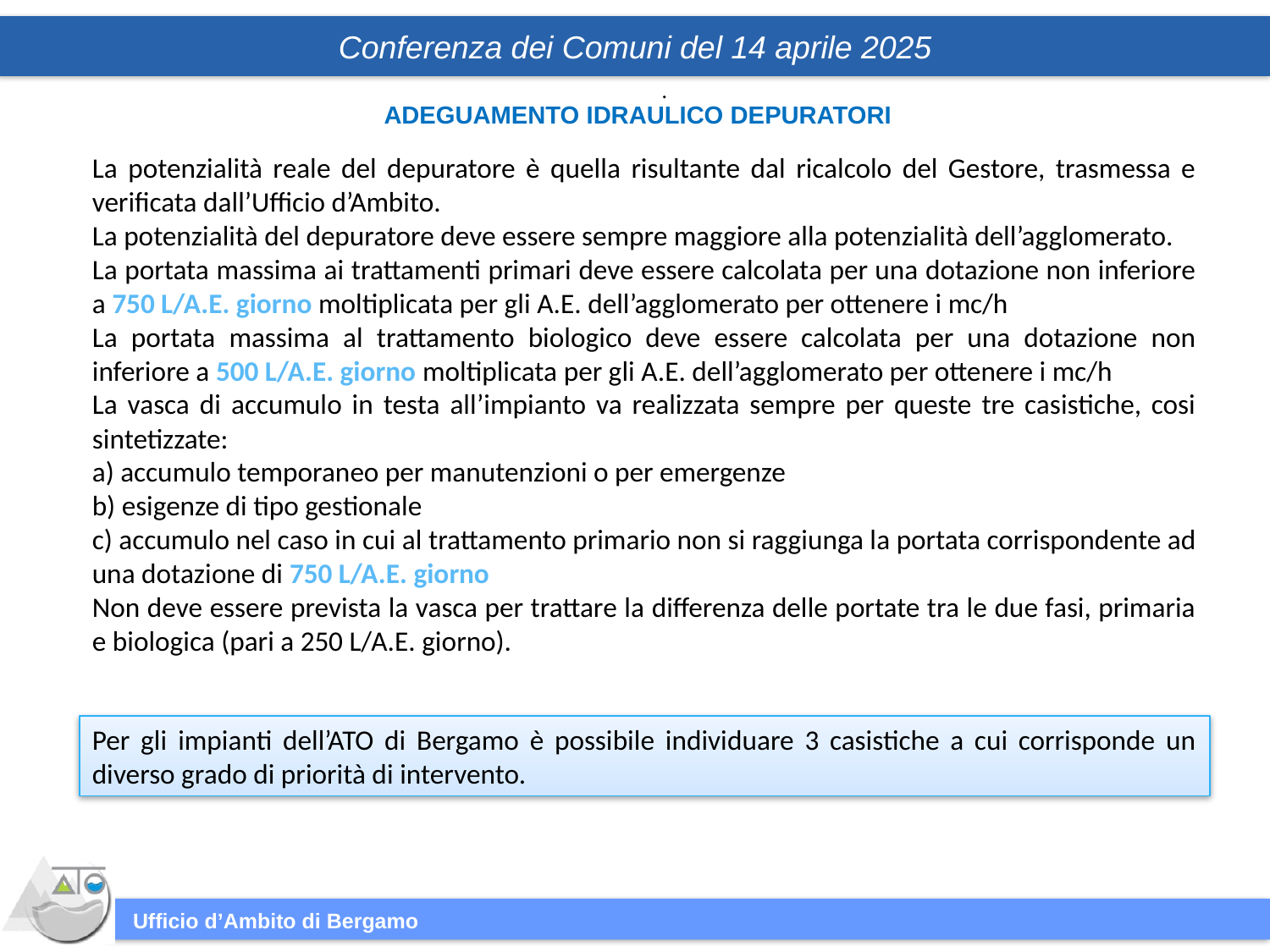

ADEGUAMENTO IDRAULICO DEPURATORI
La potenzialità reale del depuratore è quella risultante dal ricalcolo del Gestore, trasmessa e verificata dall’Ufficio d’Ambito.
La potenzialità del depuratore deve essere sempre maggiore alla potenzialità dell’agglomerato.
La portata massima ai trattamenti primari deve essere calcolata per una dotazione non inferiore a 750 L/A.E. giorno moltiplicata per gli A.E. dell’agglomerato per ottenere i mc/h
La portata massima al trattamento biologico deve essere calcolata per una dotazione non inferiore a 500 L/A.E. giorno moltiplicata per gli A.E. dell’agglomerato per ottenere i mc/h
La vasca di accumulo in testa all’impianto va realizzata sempre per queste tre casistiche, cosi sintetizzate:
a) accumulo temporaneo per manutenzioni o per emergenze
b) esigenze di tipo gestionale
c) accumulo nel caso in cui al trattamento primario non si raggiunga la portata corrispondente ad una dotazione di 750 L/A.E. giorno
Non deve essere prevista la vasca per trattare la differenza delle portate tra le due fasi, primaria e biologica (pari a 250 L/A.E. giorno).
Per gli impianti dell’ATO di Bergamo è possibile individuare 3 casistiche a cui corrisponde un diverso grado di priorità di intervento.